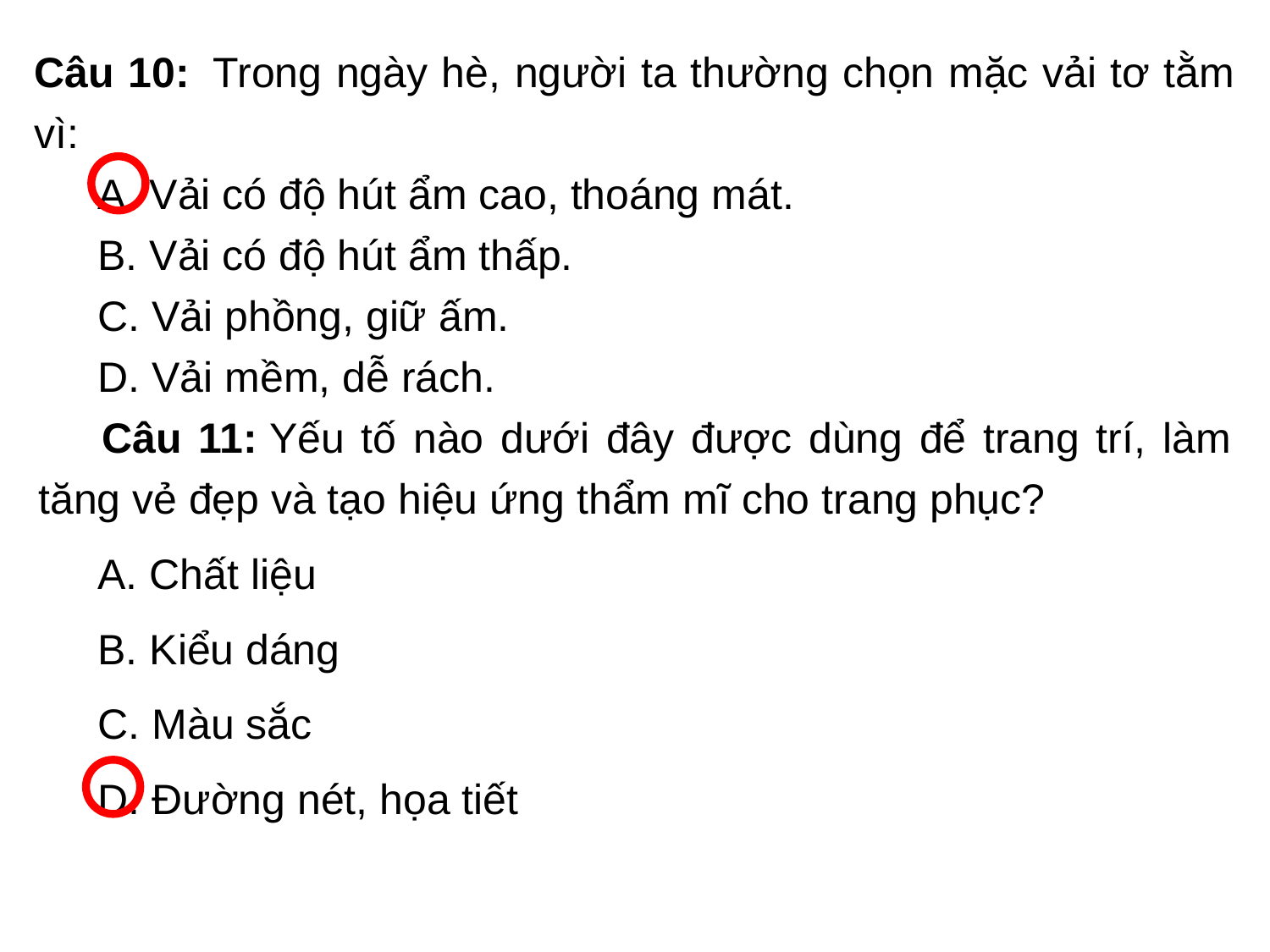

Câu 10:  Trong ngày hè, người ta thường chọn mặc vải tơ tằm vì:
A. Vải có độ hút ẩm cao, thoáng mát.
B. Vải có độ hút ẩm thấp.
C. Vải phồng, giữ ấm.
D. Vải mềm, dễ rách.
Câu 11: Yếu tố nào dưới đây được dùng để trang trí, làm tăng vẻ đẹp và tạo hiệu ứng thẩm mĩ cho trang phục?
A. Chất liệu
B. Kiểu dáng
C. Màu sắc
D. Đường nét, họa tiết